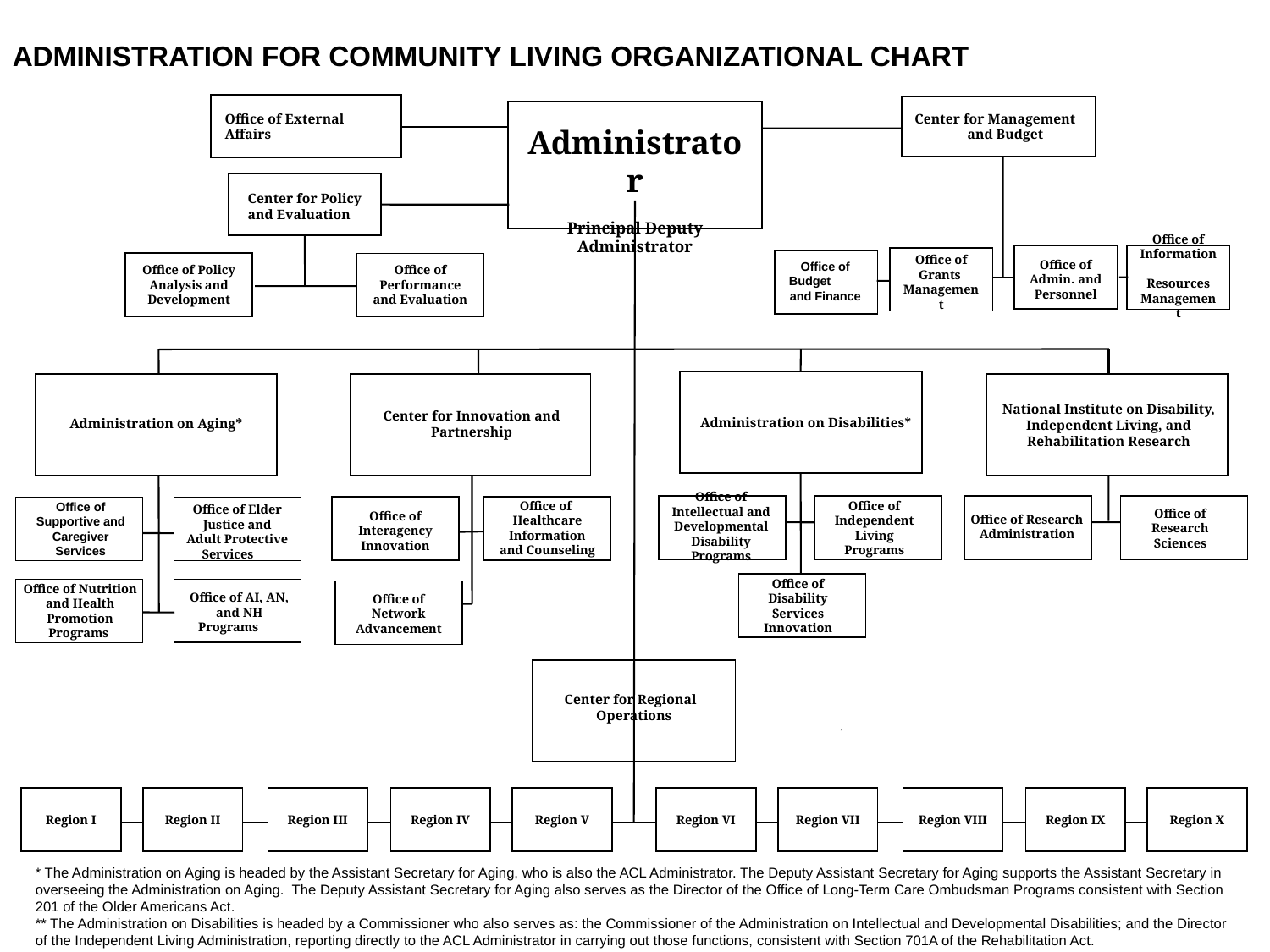

ADMINISTRATION FOR COMMUNITY LIVING ORGANIZATIONAL CHART

Office of External Affairs
Center for Management        and Budget

Administrator

Principal Deputy Administrator

Center for Policy and Evaluation

Office of Information       Resources Management

Office of Admin. and Personnel
Office of Budget          and Finance

Office of Grants  Management
Office of Policy Analysis and Development
Office of Performance and Evaluation

Administration on Disabilities*

Administration on Aging*
Center for Innovation and Partnership

National Institute on Disability, Independent Living, and Rehabilitation Research

Office of  Healthcare Information and Counseling
Office of Research Administration
Office of Intellectual and Developmental Disability Programs

Office of Research Sciences

Office of Independent Living Programs

Office of Supportive and Caregiver Services

Office of Elder Justice and Adult Protective Services
Office of Interagency Innovation

Office of Disability Services Innovation

Office of AI, AN, and NH Programs
Office of Nutrition and Health Promotion Programs

Office of Network Advancement

Center for Regional   Operations

Region I

Region II

Region III

Region IV

Region V

Region VI

Region VII

Region VIII

Region IX

Region X

* The Administration on Aging is headed by the Assistant Secretary for Aging, who is also the ACL Administrator. The Deputy Assistant Secretary for Aging supports the Assistant Secretary in overseeing the Administration on Aging.  The Deputy Assistant Secretary for Aging also serves as the Director of the Office of Long-Term Care Ombudsman Programs consistent with Section 201 of the Older Americans Act.
** The Administration on Disabilities is headed by a Commissioner who also serves as: the Commissioner of the Administration on Intellectual and Developmental Disabilities; and the Director of the Independent Living Administration, reporting directly to the ACL Administrator in carrying out those functions, consistent with Section 701A of the Rehabilitation Act.